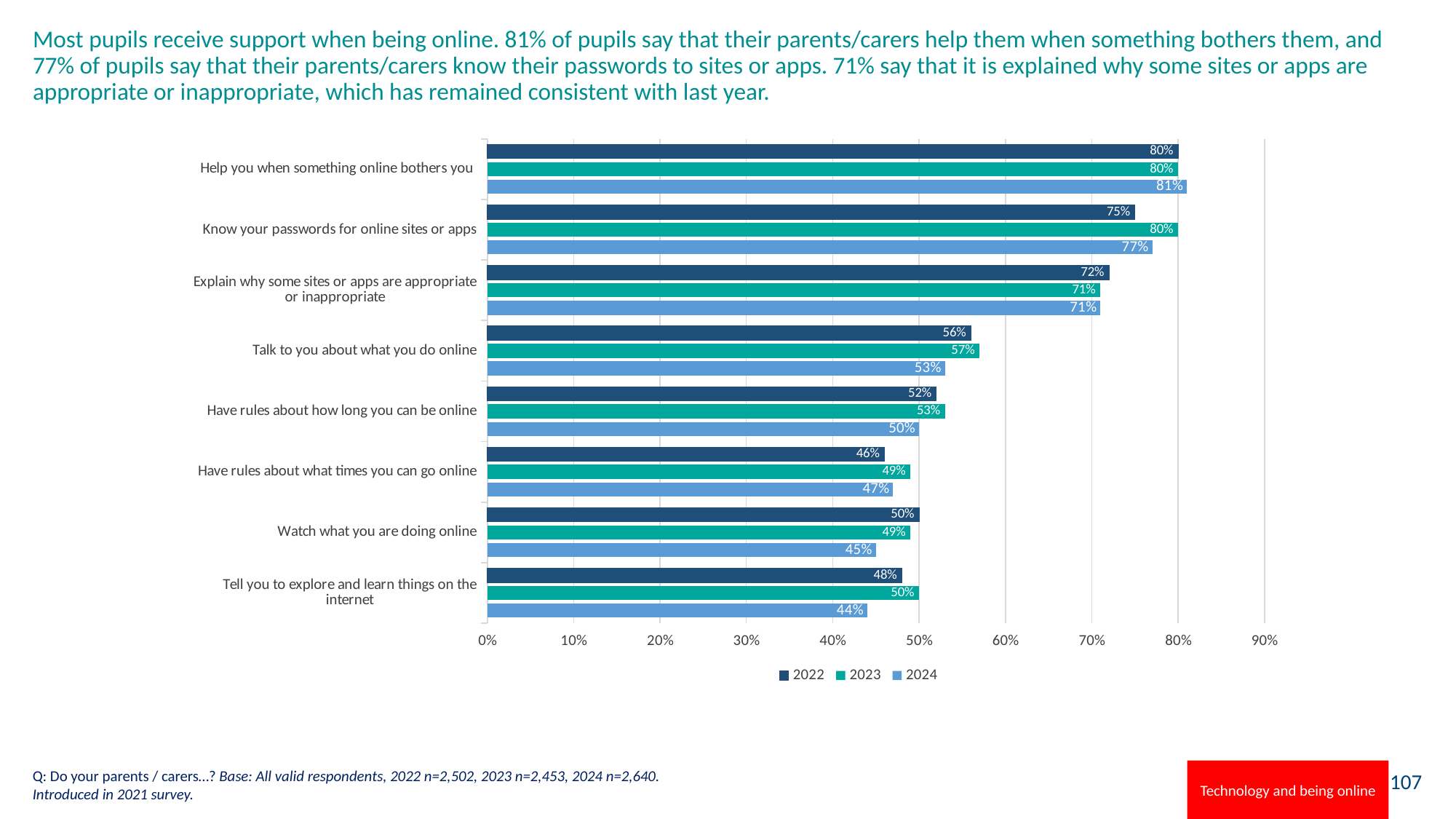

# Most pupils receive support when being online. 81% of pupils say that their parents/carers help them when something bothers them, and 77% of pupils say that their parents/carers know their passwords to sites or apps. 71% say that it is explained why some sites or apps are appropriate or inappropriate, which has remained consistent with last year.

### Chart

| Category | 2024 | 2023 | 2022 |
|---|---|---|---|
| Tell you to explore and learn things on the internet | 0.44 | 0.5 | 0.48 |
| Watch what you are doing online | 0.45 | 0.49 | 0.5 |
| Have rules about what times you can go online | 0.47 | 0.49 | 0.46 |
| Have rules about how long you can be online | 0.5 | 0.53 | 0.52 |
| Talk to you about what you do online | 0.53 | 0.57 | 0.56 |
| Explain why some sites or apps are appropriate or inappropriate | 0.71 | 0.71 | 0.72 |
| Know your passwords for online sites or apps | 0.77 | 0.8 | 0.75 |
| Help you when something online bothers you  | 0.81 | 0.8 | 0.8 |
Q: Do your parents / carers…? Base: All valid respondents, 2022 n=2,502, 2023 n=2,453, 2024 n=2,640.
Introduced in 2021 survey.
Technology and being online